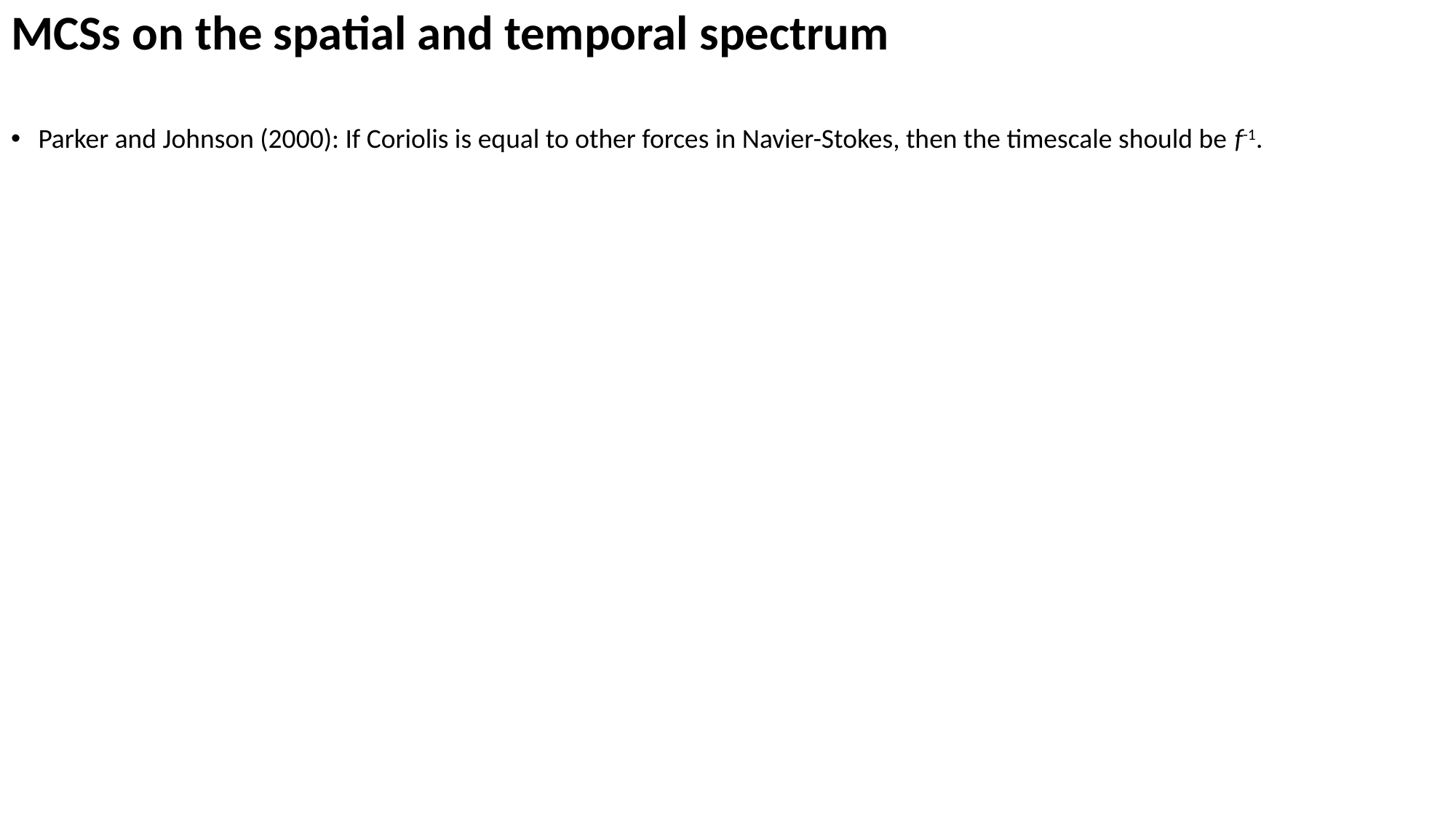

# MCSs on the spatial and temporal spectrum

Parker and Johnson (2000): If Coriolis is equal to other forces in Navier-Stokes, then the timescale should be f-1.